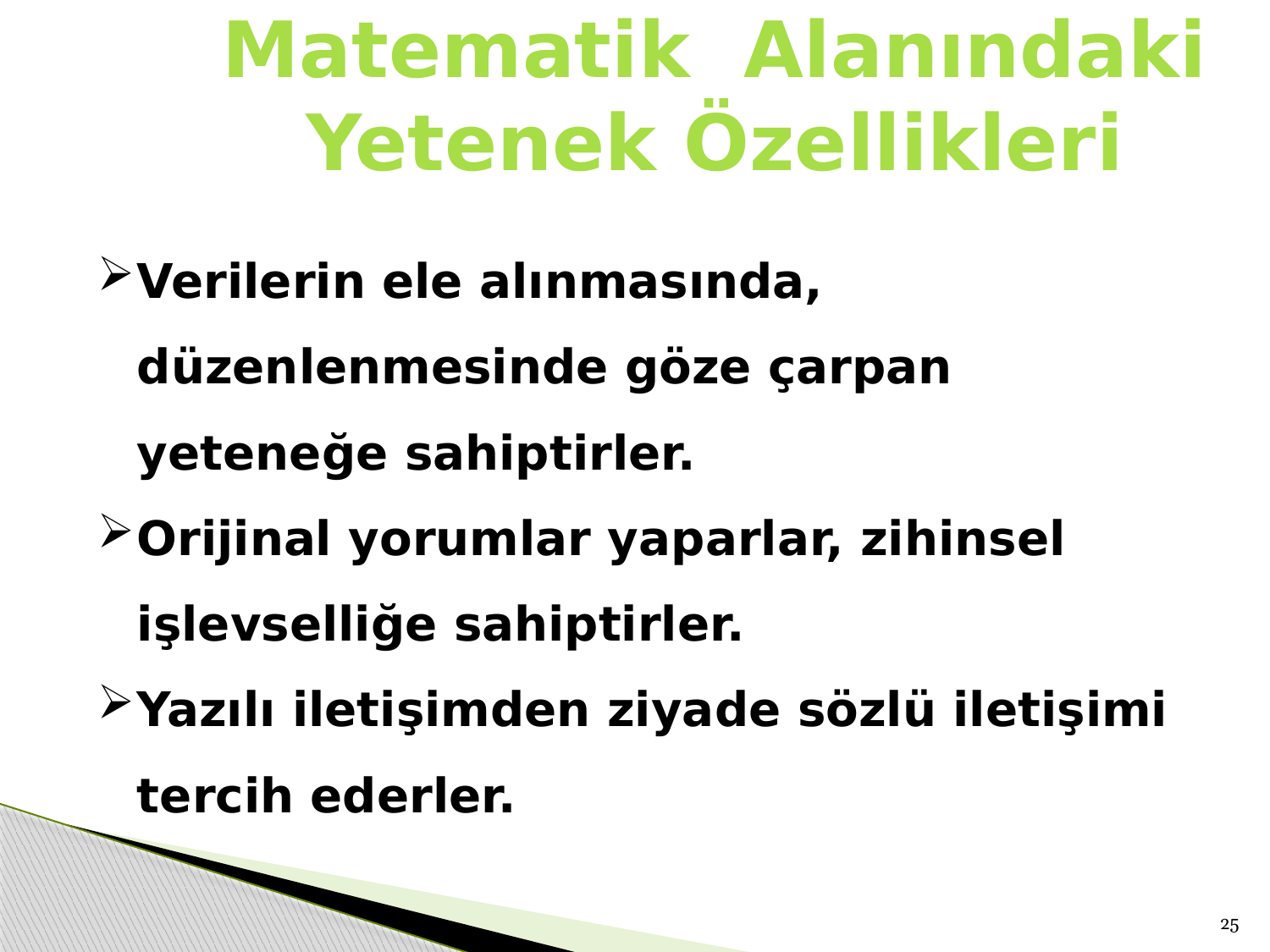

# Matematik  Alanındaki Yetenek Özellikleri
Verilerin ele alınmasında, düzenlenmesinde göze çarpan yeteneğe sahiptirler.
Orijinal yorumlar yaparlar, zihinsel işlevselliğe sahiptirler.
Yazılı iletişimden ziyade sözlü iletişimi tercih ederler.

25